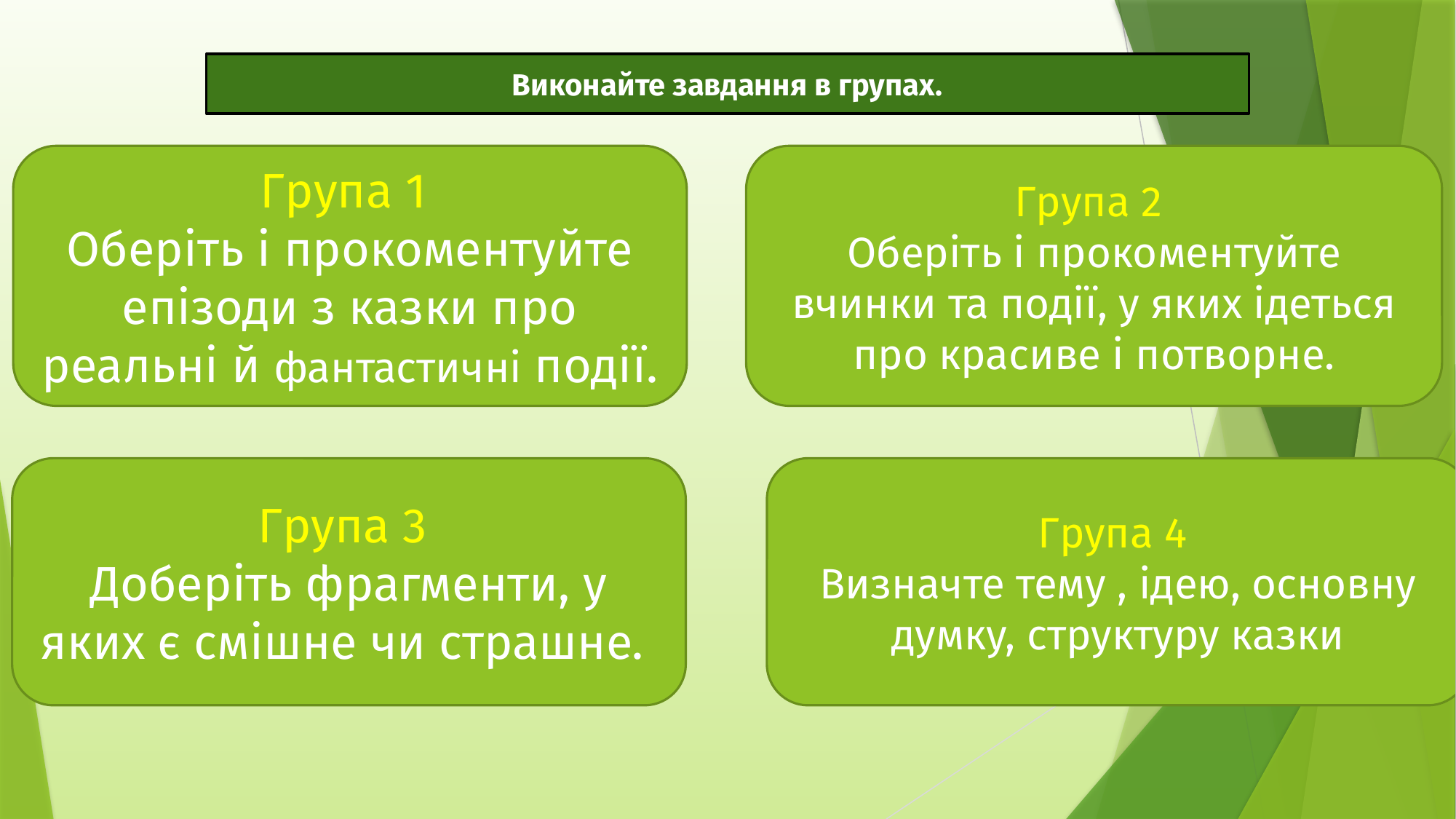

Виконайте завдання в групах.
Група 1
Оберіть і прокоментуйте епізоди з казки про реальні й фантастичні події.
Група 2
Оберіть і прокоментуйте вчинки та події, у яких ідеться про красиве і потворне.
Група 3
Доберіть фрагменти, у яких є смішне чи страшне.
Група 4
Визначте тему , ідею, основну думку, структуру казки